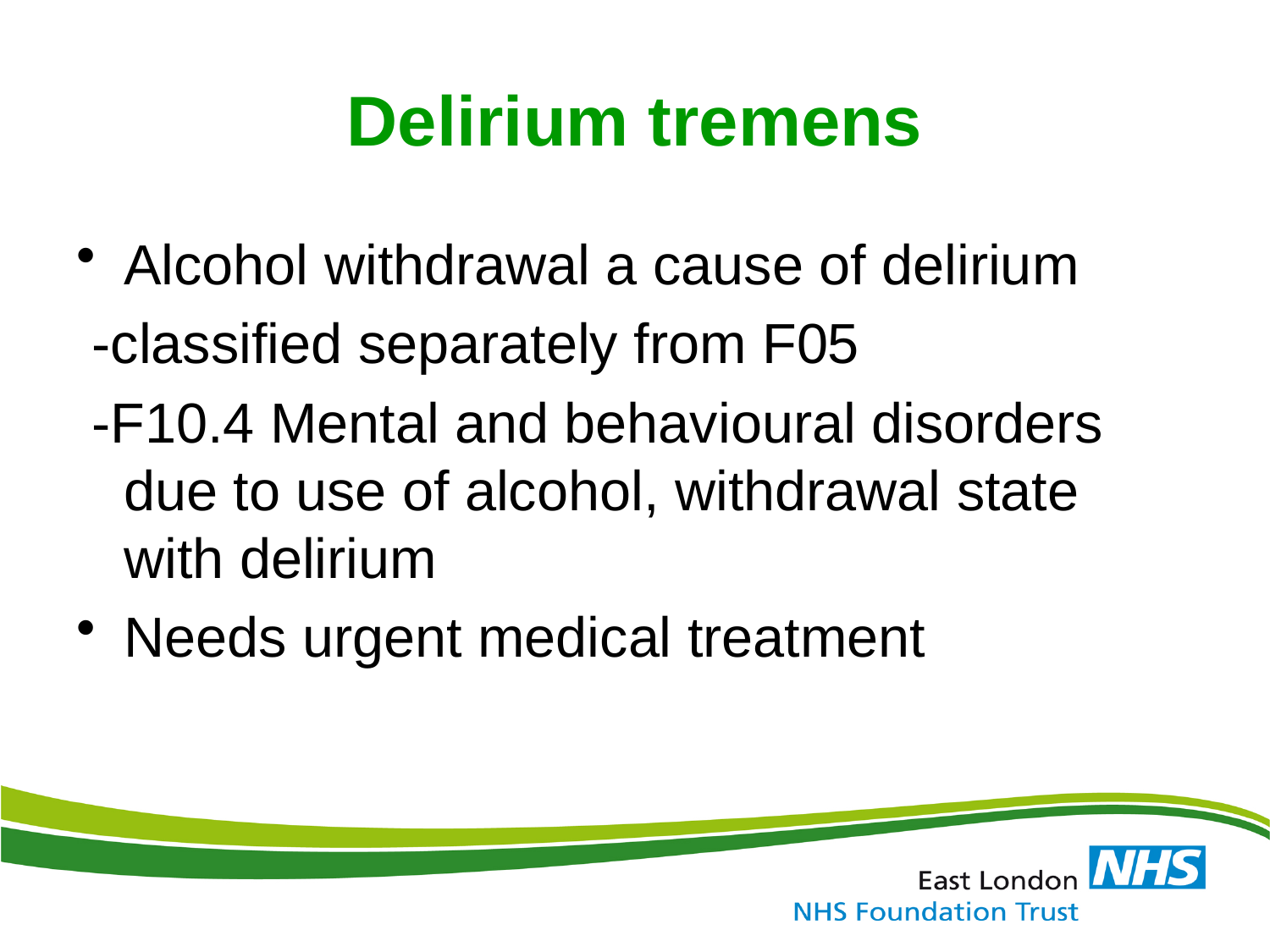

# Delirium tremens
Alcohol withdrawal a cause of delirium
 -classified separately from F05
 -F10.4 Mental and behavioural disorders due to use of alcohol, withdrawal state with delirium
Needs urgent medical treatment